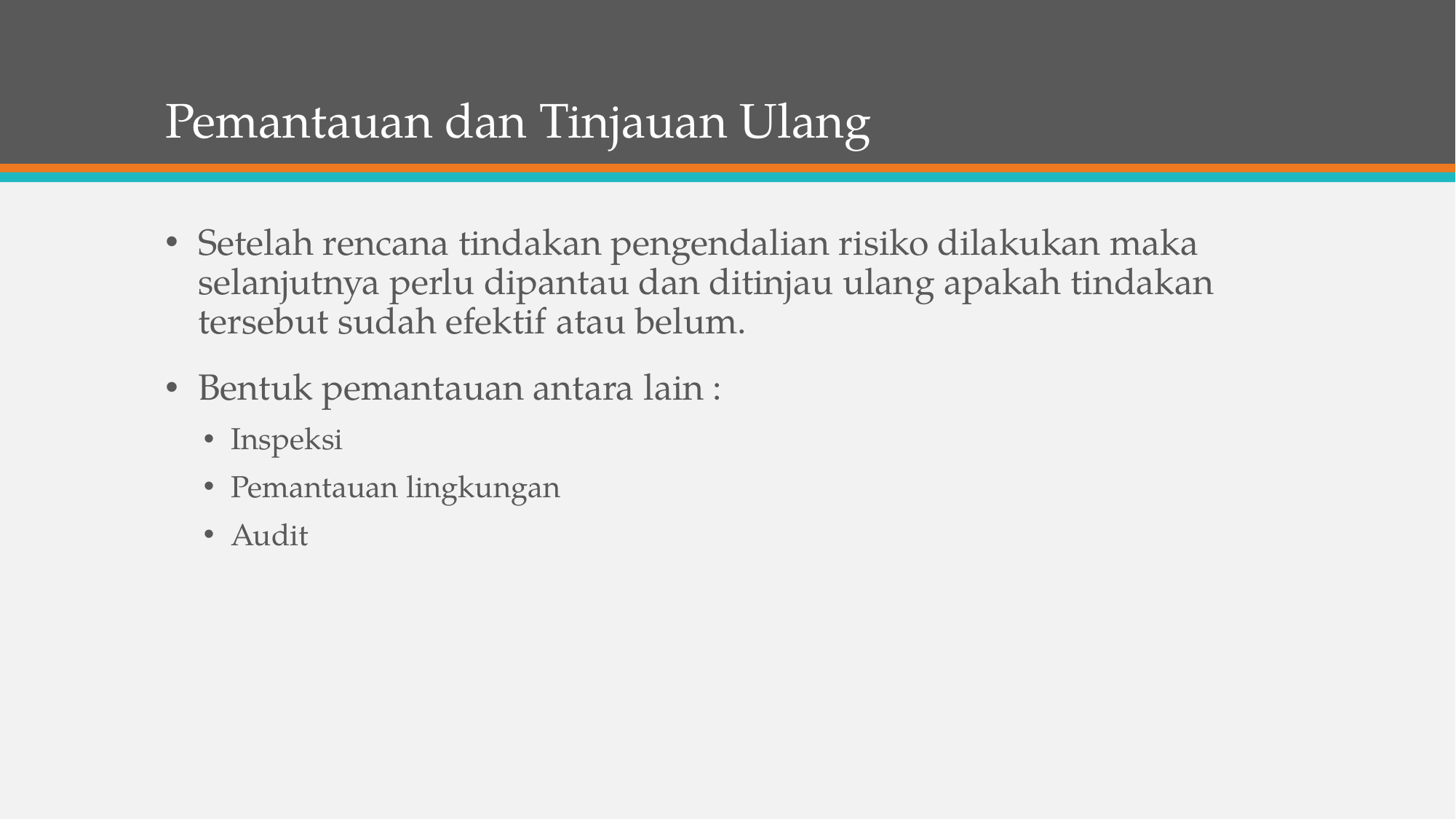

# Pemantauan dan Tinjauan Ulang
Setelah rencana tindakan pengendalian risiko dilakukan maka selanjutnya perlu dipantau dan ditinjau ulang apakah tindakan tersebut sudah efektif atau belum.
Bentuk pemantauan antara lain :
Inspeksi
Pemantauan lingkungan
Audit